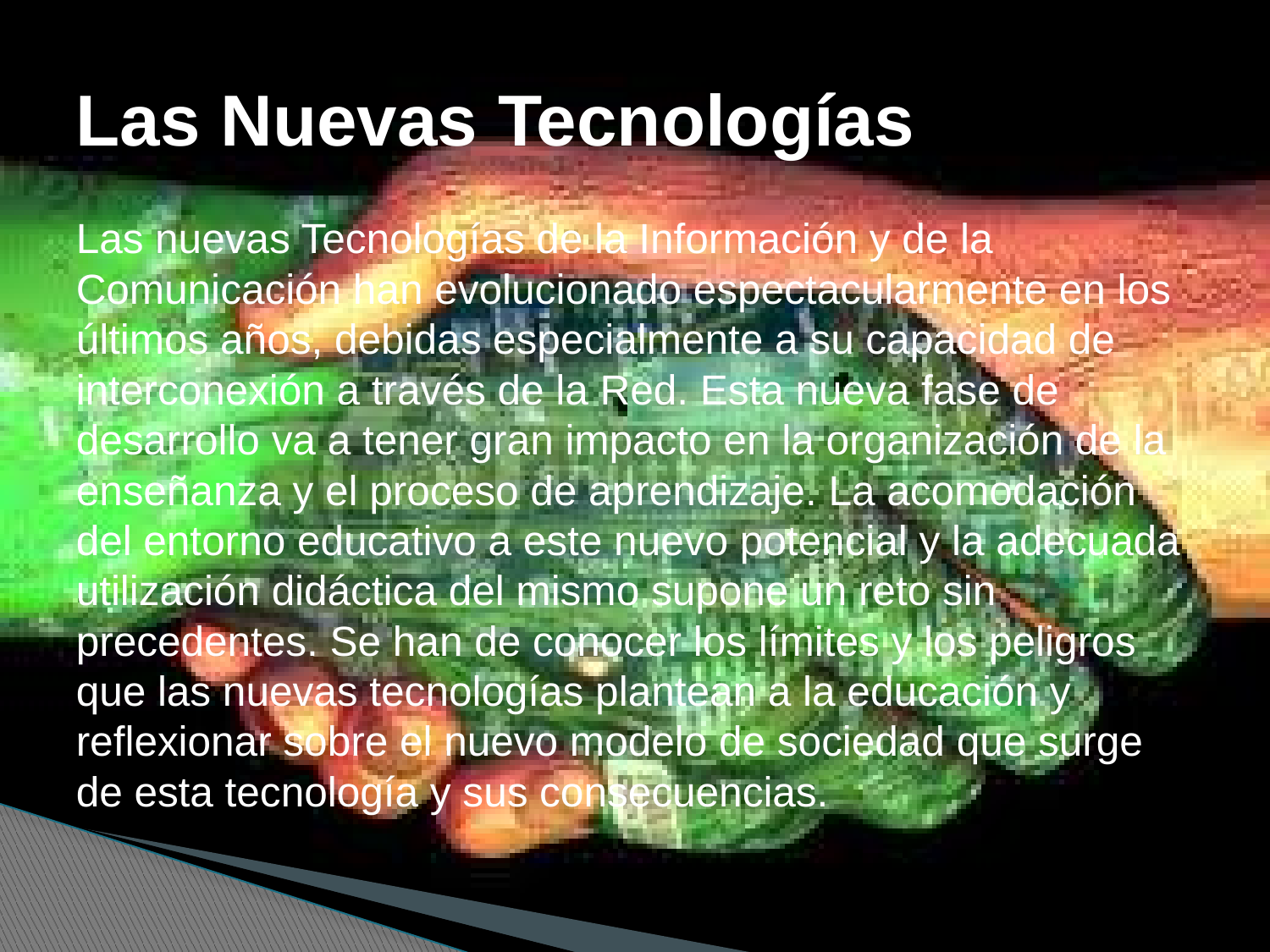

# Las Nuevas Tecnologías
Las nuevas Tecnologías de la Información y de la Comunicación han evolucionado espectacularmente en los últimos años, debidas especialmente a su capacidad de interconexión a través de la Red. Esta nueva fase de desarrollo va a tener gran impacto en la organización de la enseñanza y el proceso de aprendizaje. La acomodación del entorno educativo a este nuevo potencial y la adecuada utilización didáctica del mismo supone un reto sin precedentes. Se han de conocer los límites y los peligros que las nuevas tecnologías plantean a la educación y reflexionar sobre el nuevo modelo de sociedad que surge de esta tecnología y sus consecuencias.